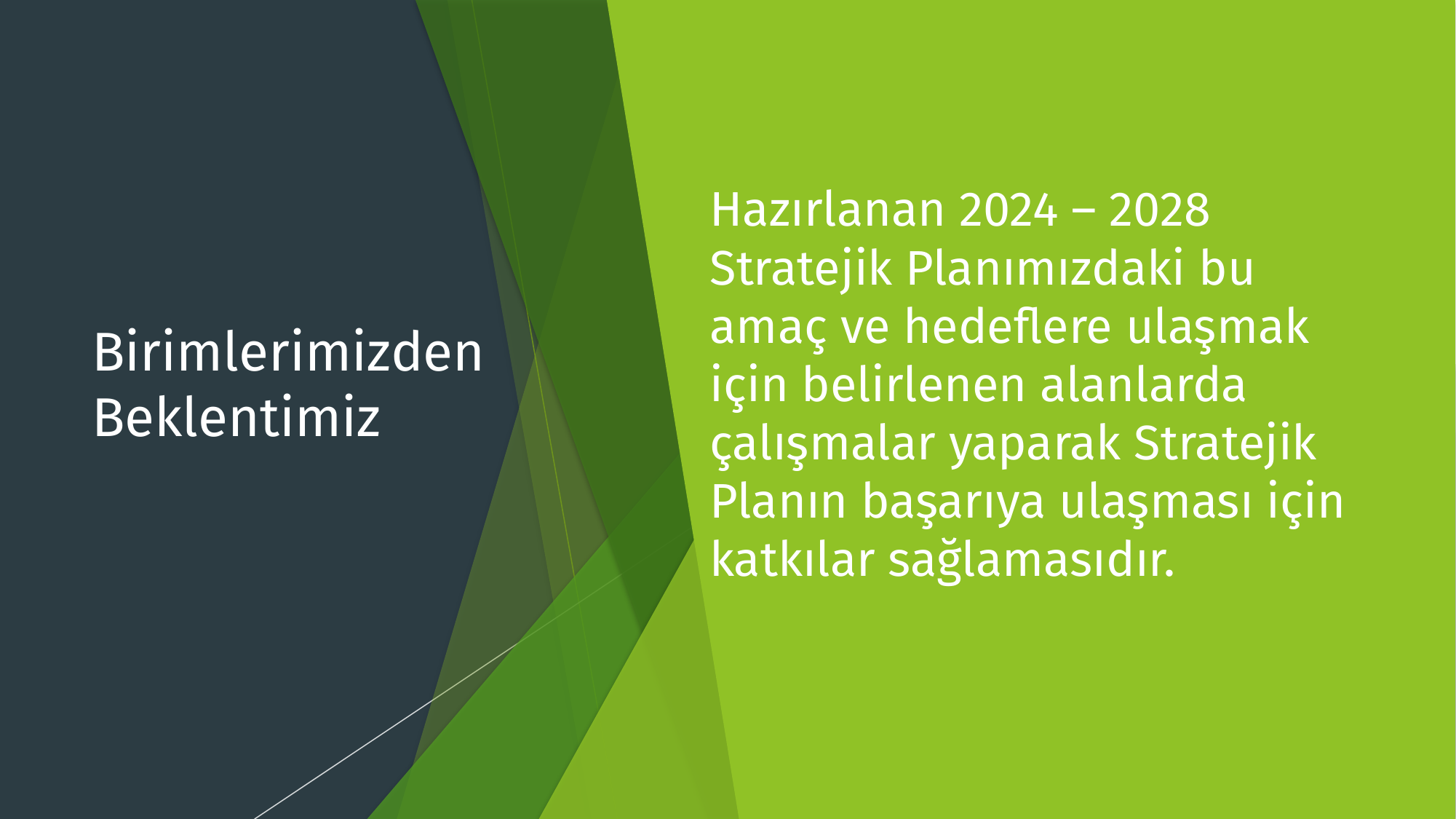

# Birimlerimizden Beklentimiz
Hazırlanan 2024 – 2028 Stratejik Planımızdaki bu amaç ve hedeflere ulaşmak için belirlenen alanlarda çalışmalar yaparak Stratejik Planın başarıya ulaşması için katkılar sağlamasıdır.